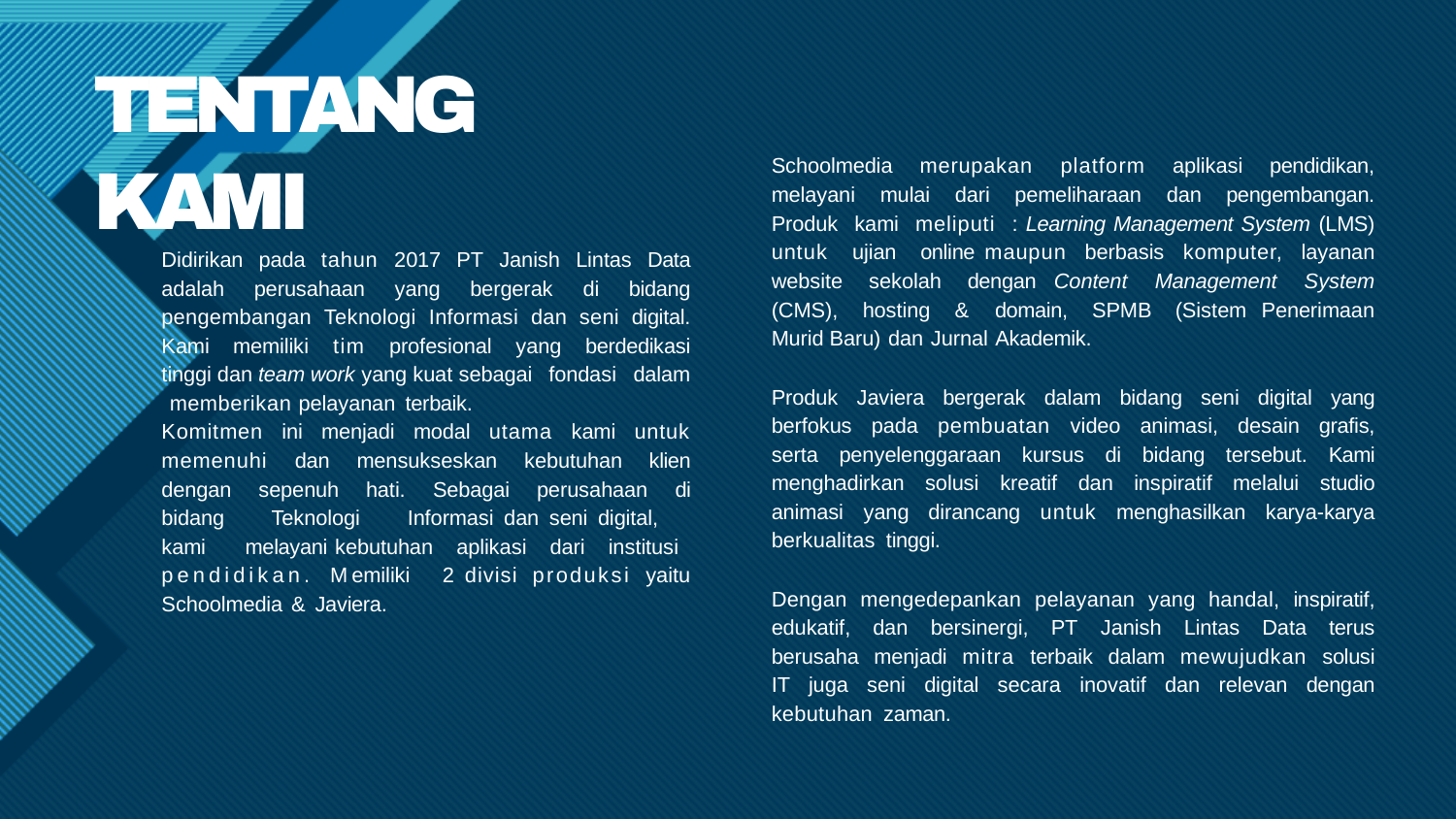

# TENTANG KAMI
Schoolmedia  merupakan  platform  aplikasi  pendidikan, melayani  mulai  dari  pemeliharaan  dan  pengembangan. Produk kami meliputi : Learning Management System (LMS) untuk  ujian  online maupun berbasis komputer, layanan website sekolah dengan Content Management System (CMS), hosting & domain, SPMB (Sistem Penerimaan Murid Baru) dan Jurnal Akademik.

Produk Javiera bergerak dalam bidang seni digital yang berfokus  pada  pembuatan  video  animasi,  desain  grafis, serta  penyelenggaraan  kursus  di  bidang  tersebut.  Kami menghadirkan  solusi  kreatif  dan  inspiratif  melalui  studio animasi yang dirancang untuk menghasilkan karya-karya berkualitas tinggi.

Dengan mengedepankan pelayanan yang handal, inspiratif, edukatif,  dan  bersinergi,  PT  Janish  Lintas  Data  terus berusaha menjadi mitra terbaik dalam mewujudkan solusi IT  juga  seni  digital  secara  inovatif  dan  relevan  dengan kebutuhan zaman.
Didirikan pada tahun 2017 PT Janish Lintas Data adalah  perusahaan  yang  bergerak  di  bidang pengembangan Teknologi Informasi dan seni digital. Kami  memiliki  tim  profesional  yang  berdedikasi tinggi dan team work yang kuat sebagai  fondasi  dalam  memberikan pelayanan terbaik.
Komitmen  ini  menjadi  modal  utama  kami  untuk memenuhi  dan  mensukseskan  kebutuhan  klien dengan  sepenuh  hati.  Sebagai  perusahaan  di bidang   Teknologi   Informasi dan seni digital,   kami   melayani kebutuhan  aplikasi  dari  institusi  pendidikan. Memiliki  2 divisi produksi yaitu Schoolmedia & Javiera.